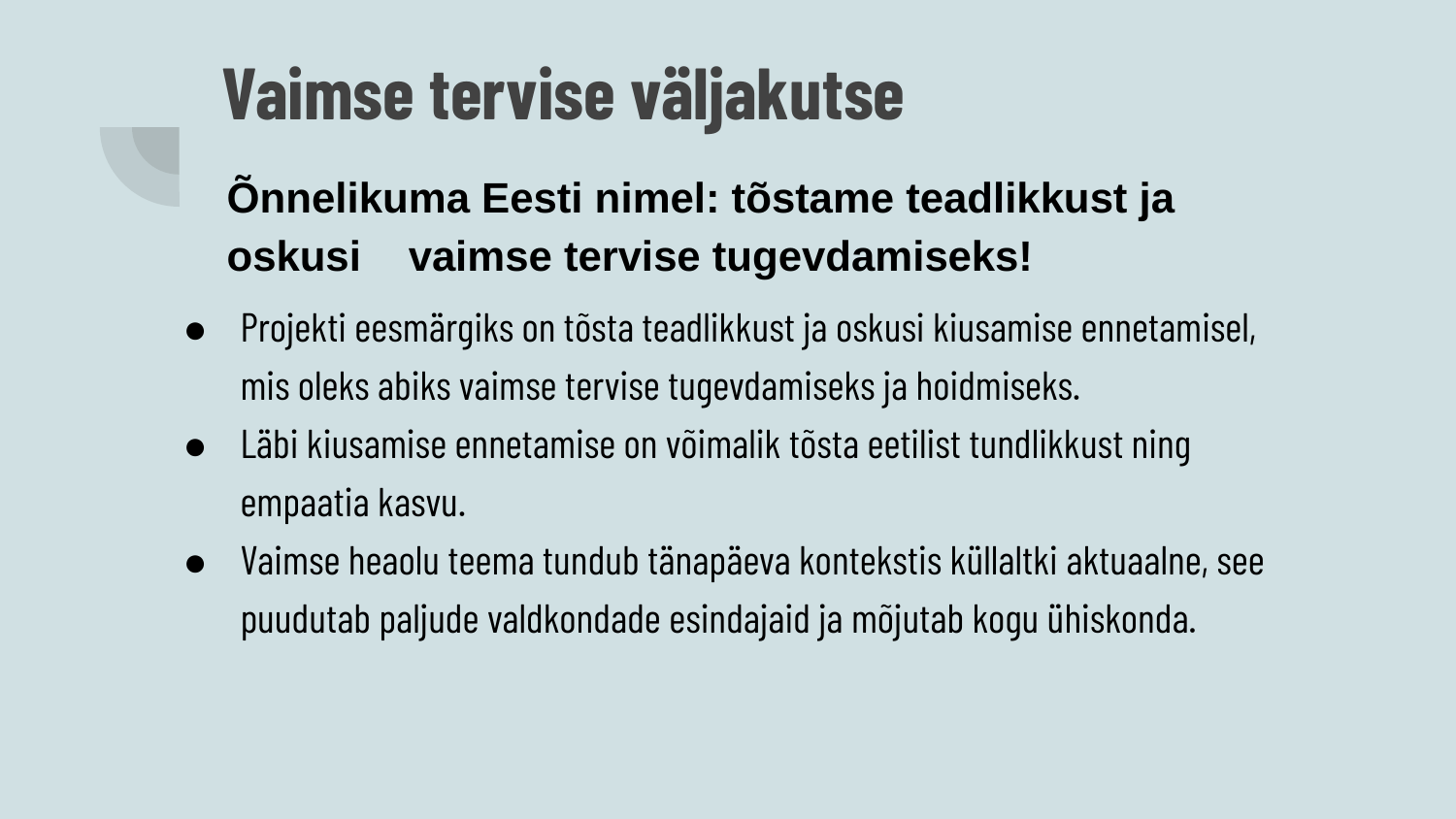

# Vaimse tervise väljakutse
     Õnnelikuma Eesti nimel: tõstame teadlikkust ja
     oskusi    vaimse tervise tugevdamiseks!
Projekti eesmärgiks on tõsta teadlikkust ja oskusi kiusamise ennetamisel, mis oleks abiks vaimse tervise tugevdamiseks ja hoidmiseks.
Läbi kiusamise ennetamise on võimalik tõsta eetilist tundlikkust ning empaatia kasvu.
Vaimse heaolu teema tundub tänapäeva kontekstis küllaltki aktuaalne, see puudutab paljude valdkondade esindajaid ja mõjutab kogu ühiskonda.